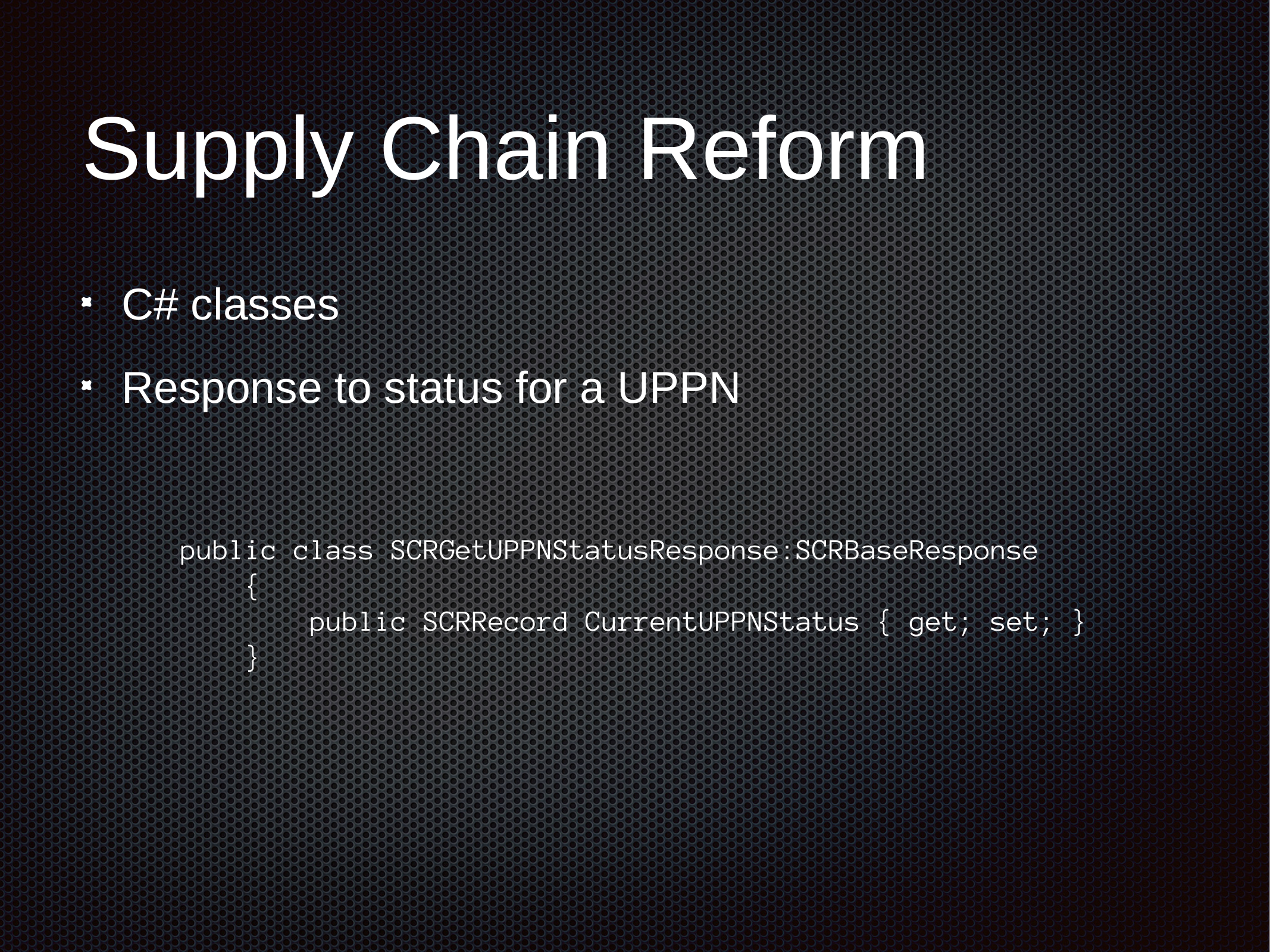

# Supply Chain Reform
C# classes
Response to status for a UPPN
public class SCRGetUPPNStatusResponse:SCRBaseResponse
    {
        public SCRRecord CurrentUPPNStatus { get; set; }
    }